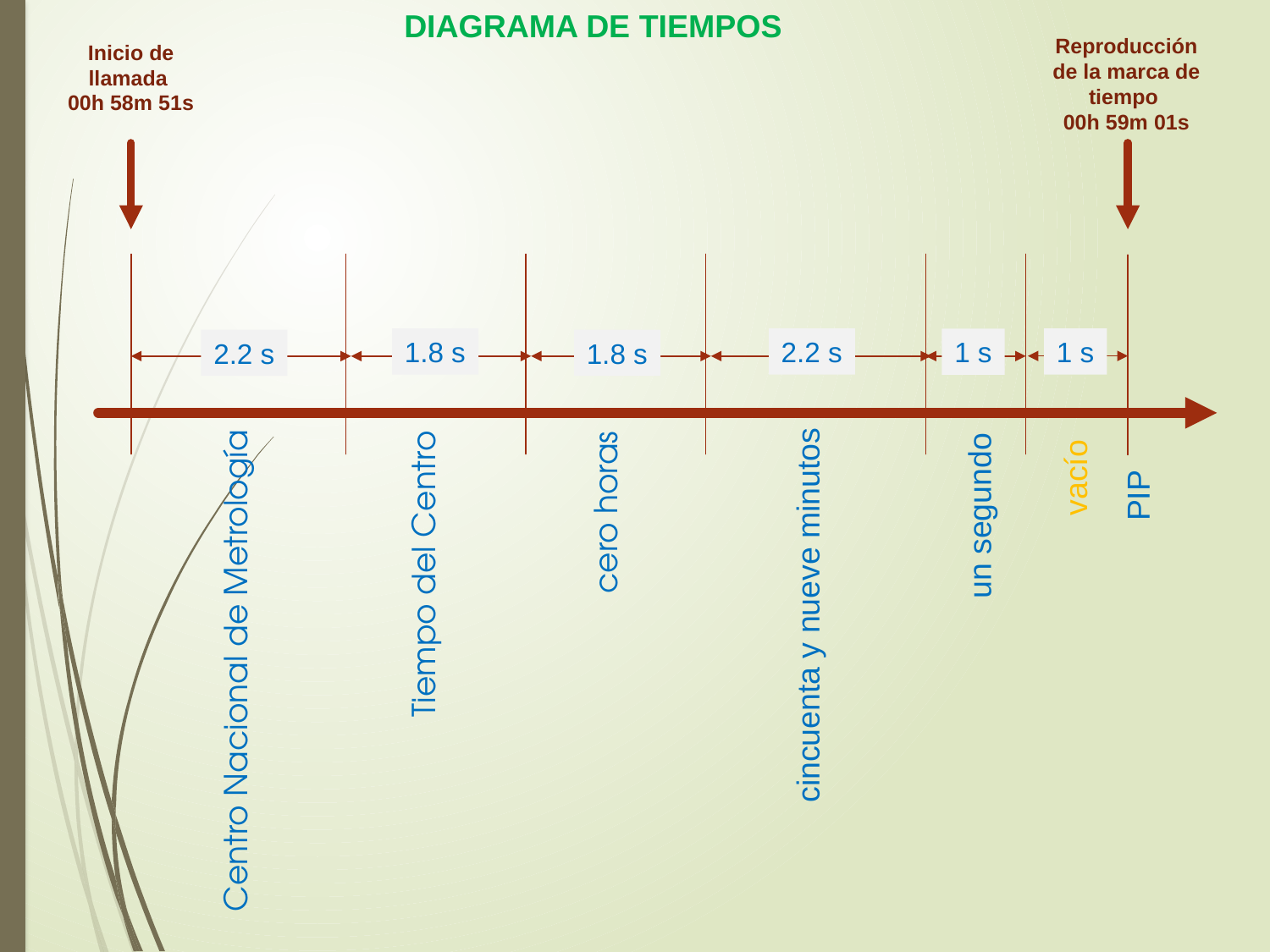

DIAGRAMA DE TIEMPOS
Reproducción de la marca de tiempo
00h 59m 01s
Inicio de llamada
00h 58m 51s
1.8 s
2.2 s
1 s
1 s
2.2 s
1.8 s
vacío
PIP
cero horas
un segundo
Tiempo del Centro
cincuenta y nueve minutos
Centro Nacional de Metrología